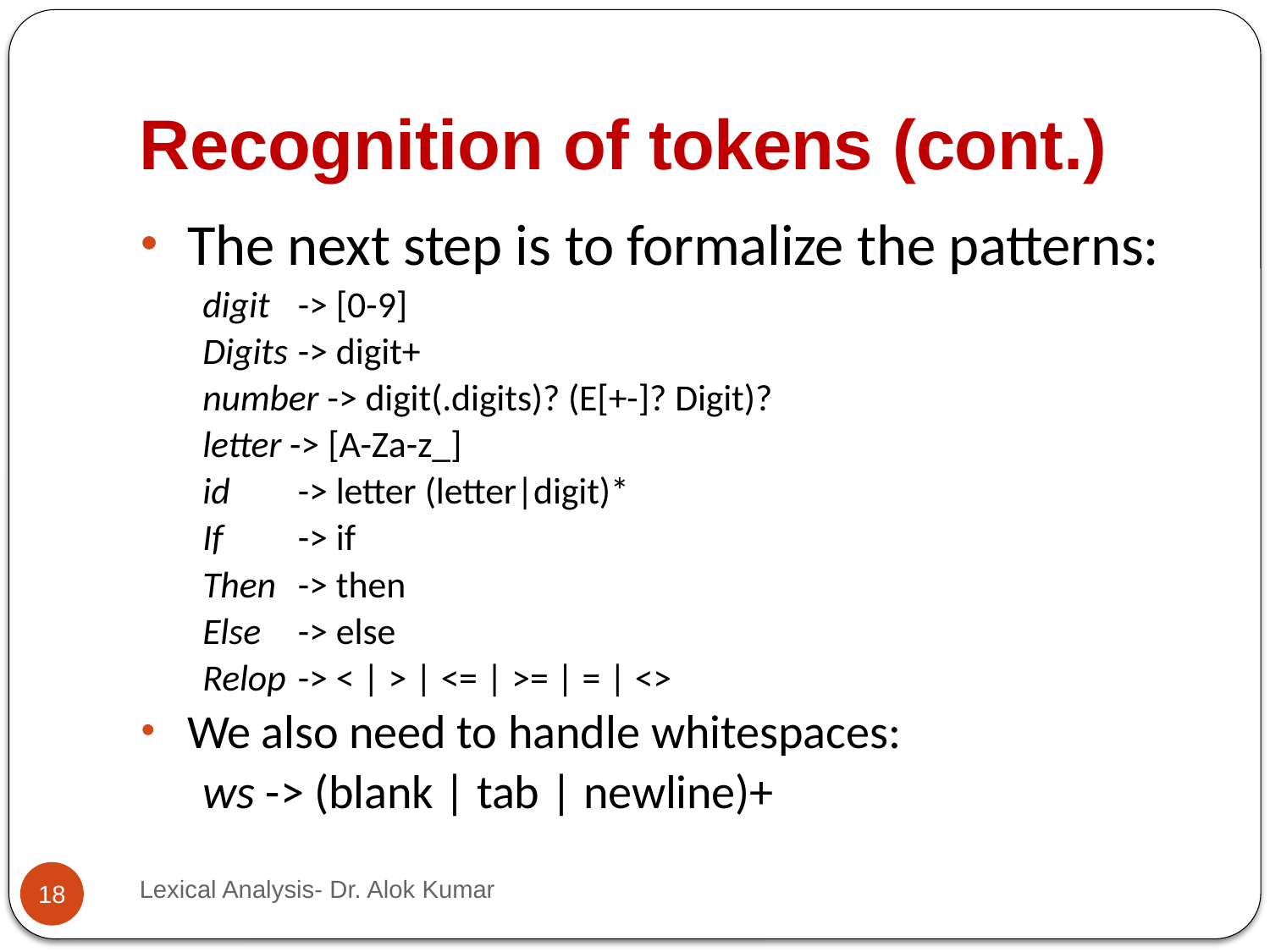

# Recognition of tokens (cont.)
The next step is to formalize the patterns:
	digit	-> [0-9]
	Digits	-> digit+
	number -> digit(.digits)? (E[+-]? Digit)?
	letter -> [A-Za-z_]
	id	-> letter (letter|digit)*
	If	-> if
	Then	-> then
	Else	-> else
	Relop	-> < | > | <= | >= | = | <>
We also need to handle whitespaces:
 	ws -> (blank | tab | newline)+

Lexical Analysis- Dr. Alok Kumar
18